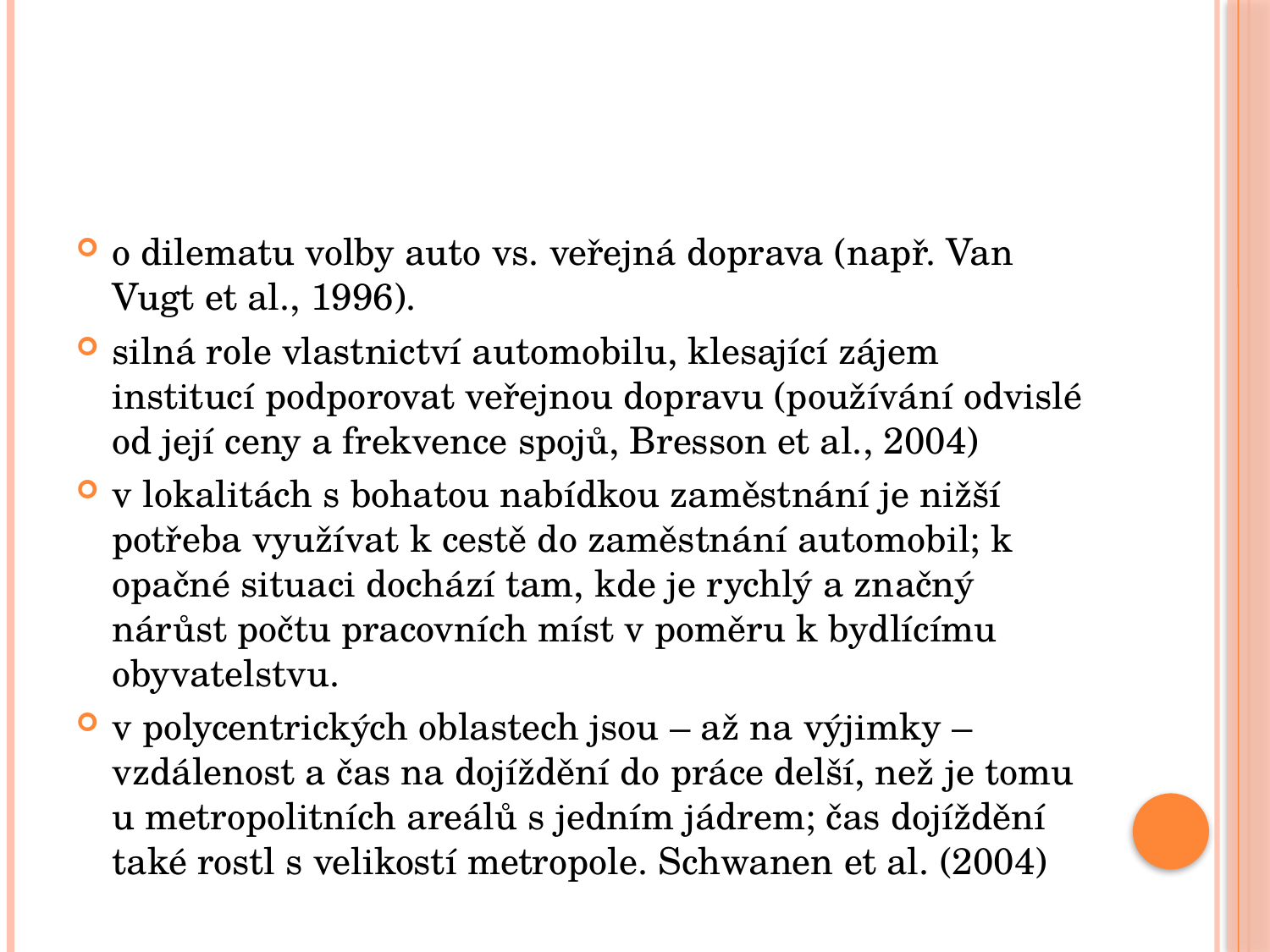

#
o dilematu volby auto vs. veřejná doprava (např. Van Vugt et al., 1996).
silná role vlastnictví automobilu, klesající zájem institucí podporovat veřejnou dopravu (používání odvislé od její ceny a frekvence spojů, Bresson et al., 2004)
v lokalitách s bohatou nabídkou zaměstnání je nižší potřeba využívat k cestě do zaměstnání automobil; k opačné situaci dochází tam, kde je rychlý a značný nárůst počtu pracovních míst v poměru k bydlícímu obyvatelstvu.
v polycentrických oblastech jsou – až na výjimky – vzdálenost a čas na dojíždění do práce delší, než je tomu u metropolitních areálů s jedním jádrem; čas dojíždění také rostl s velikostí metropole. Schwanen et al. (2004)